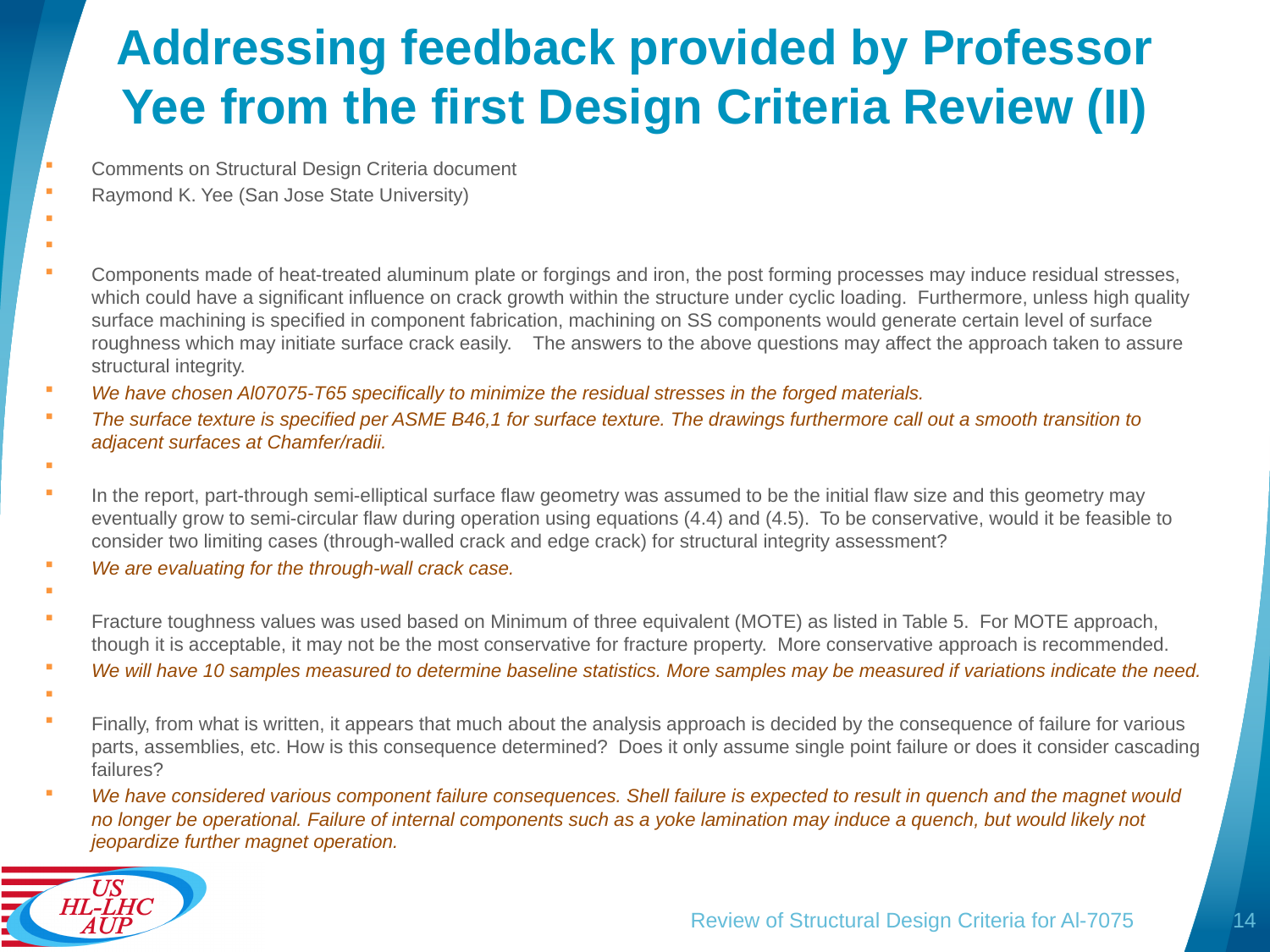

# Addressing feedback provided by Professor Yee from the first Design Criteria Review (II)
Comments on Structural Design Criteria document
Raymond K. Yee (San Jose State University)

Components made of heat-treated aluminum plate or forgings and iron, the post forming processes may induce residual stresses, which could have a significant influence on crack growth within the structure under cyclic loading.  Furthermore, unless high quality surface machining is specified in component fabrication, machining on SS components would generate certain level of surface roughness which may initiate surface crack easily.    The answers to the above questions may affect the approach taken to assure structural integrity.
We have chosen Al07075-T65 specifically to minimize the residual stresses in the forged materials.
The surface texture is specified per ASME B46,1 for surface texture. The drawings furthermore call out a smooth transition to adjacent surfaces at Chamfer/radii.

In the report, part-through semi-elliptical surface flaw geometry was assumed to be the initial flaw size and this geometry may eventually grow to semi-circular flaw during operation using equations (4.4) and (4.5).  To be conservative, would it be feasible to consider two limiting cases (through-walled crack and edge crack) for structural integrity assessment?
We are evaluating for the through-wall crack case.

Fracture toughness values was used based on Minimum of three equivalent (MOTE) as listed in Table 5.  For MOTE approach, though it is acceptable, it may not be the most conservative for fracture property.  More conservative approach is recommended.
We will have 10 samples measured to determine baseline statistics. More samples may be measured if variations indicate the need.

Finally, from what is written, it appears that much about the analysis approach is decided by the consequence of failure for various parts, assemblies, etc. How is this consequence determined?  Does it only assume single point failure or does it consider cascading failures?
We have considered various component failure consequences. Shell failure is expected to result in quench and the magnet would no longer be operational. Failure of internal components such as a yoke lamination may induce a quench, but would likely not jeopardize further magnet operation.

Review of Structural Design Criteria for Al-7075
14